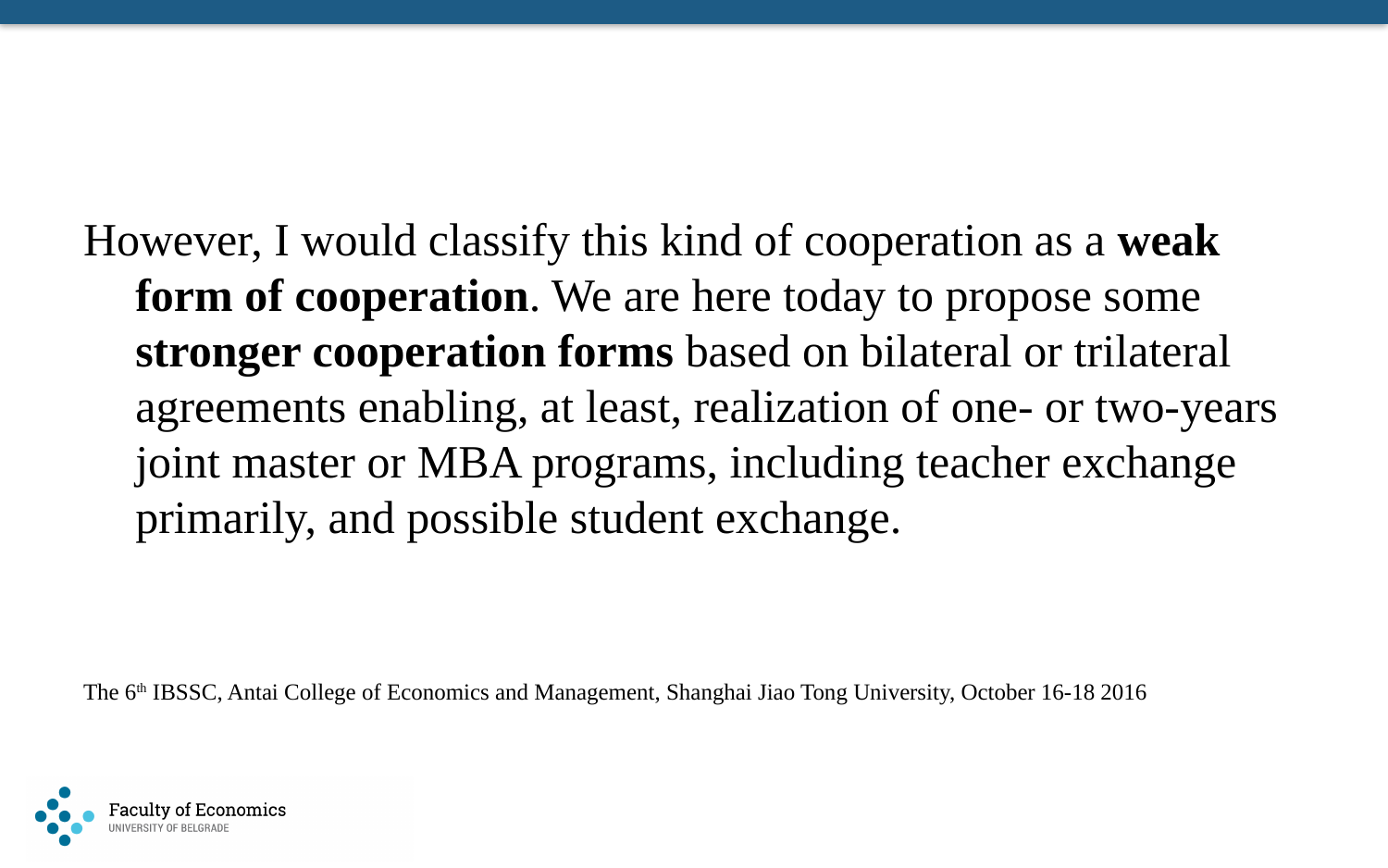

#
However, I would classify this kind of cooperation as a weak form of cooperation. We are here today to propose some stronger cooperation forms based on bilateral or trilateral agreements enabling, at least, realization of one- or two-years joint master or MBA programs, including teacher exchange primarily, and possible student exchange.

The 6th IBSSC, Antai College of Economics and Management, Shanghai Jiao Tong University, October 16-18 2016